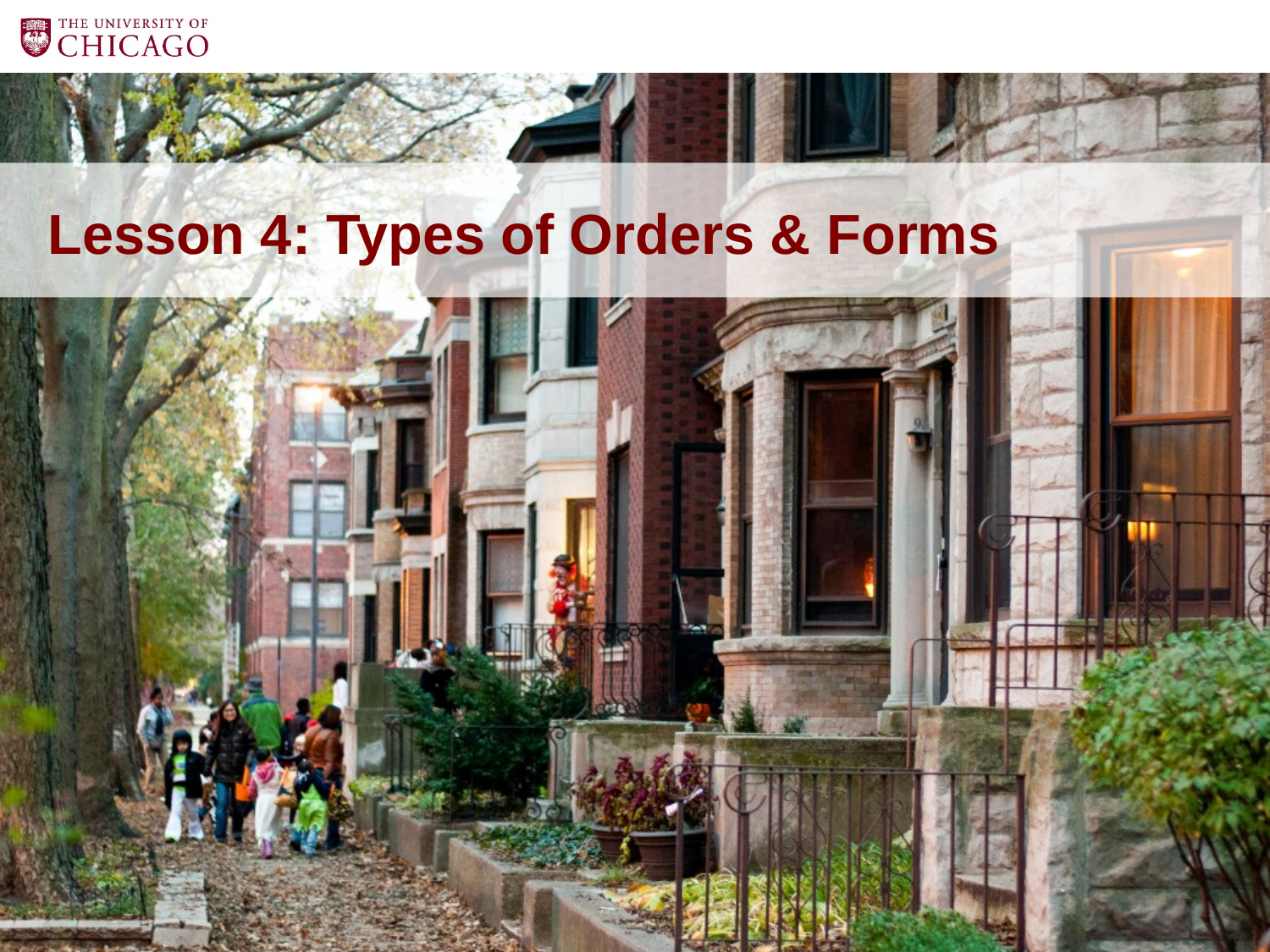

# Lesson 4: Types of Orders & Forms